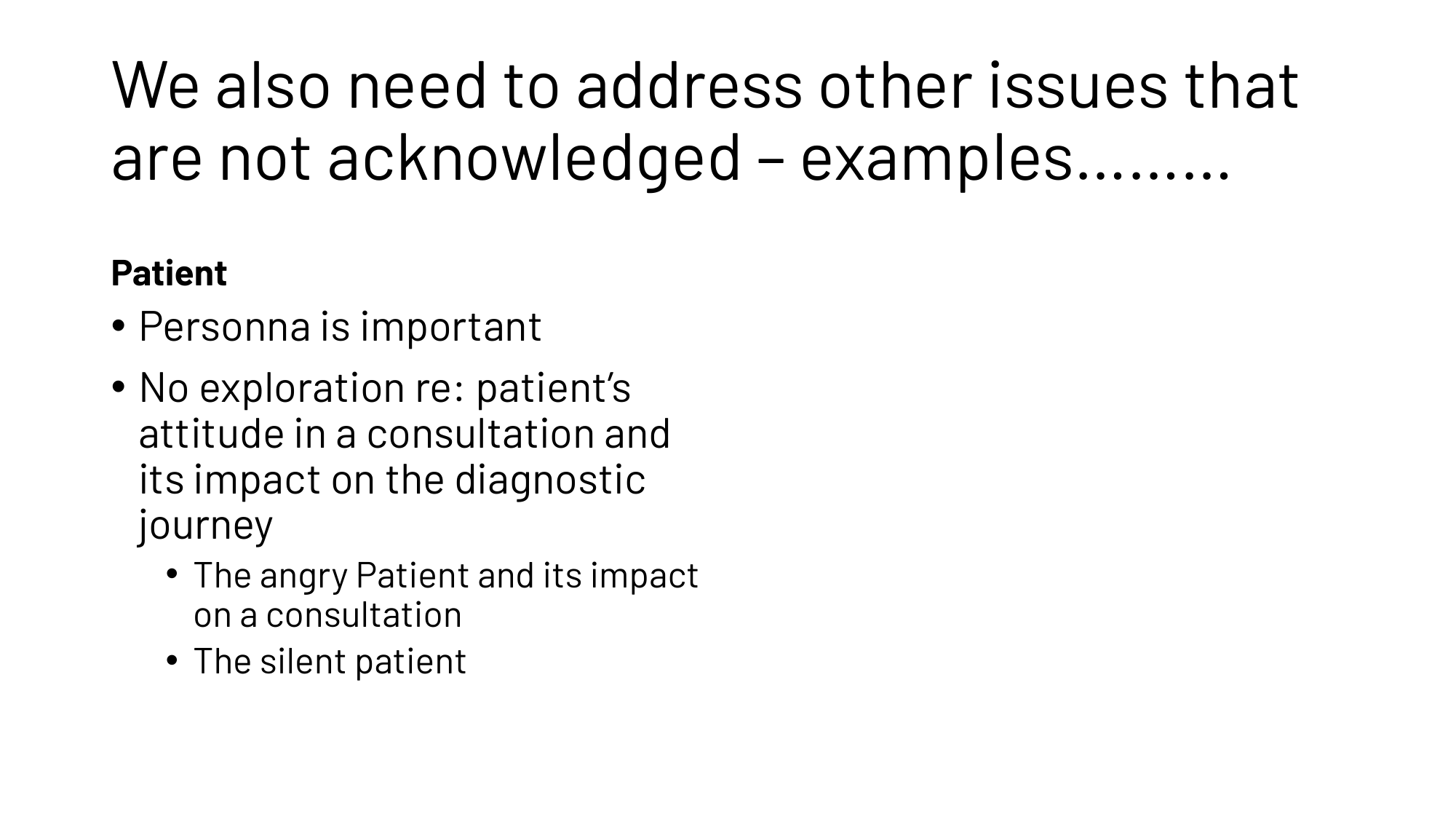

# We also need to address other issues that are not acknowledged – examples………
Patient

Personna is important
No exploration re: patient’s attitude in a consultation and its impact on the diagnostic journey
The angry Patient and its impact on a consultation
The silent patient